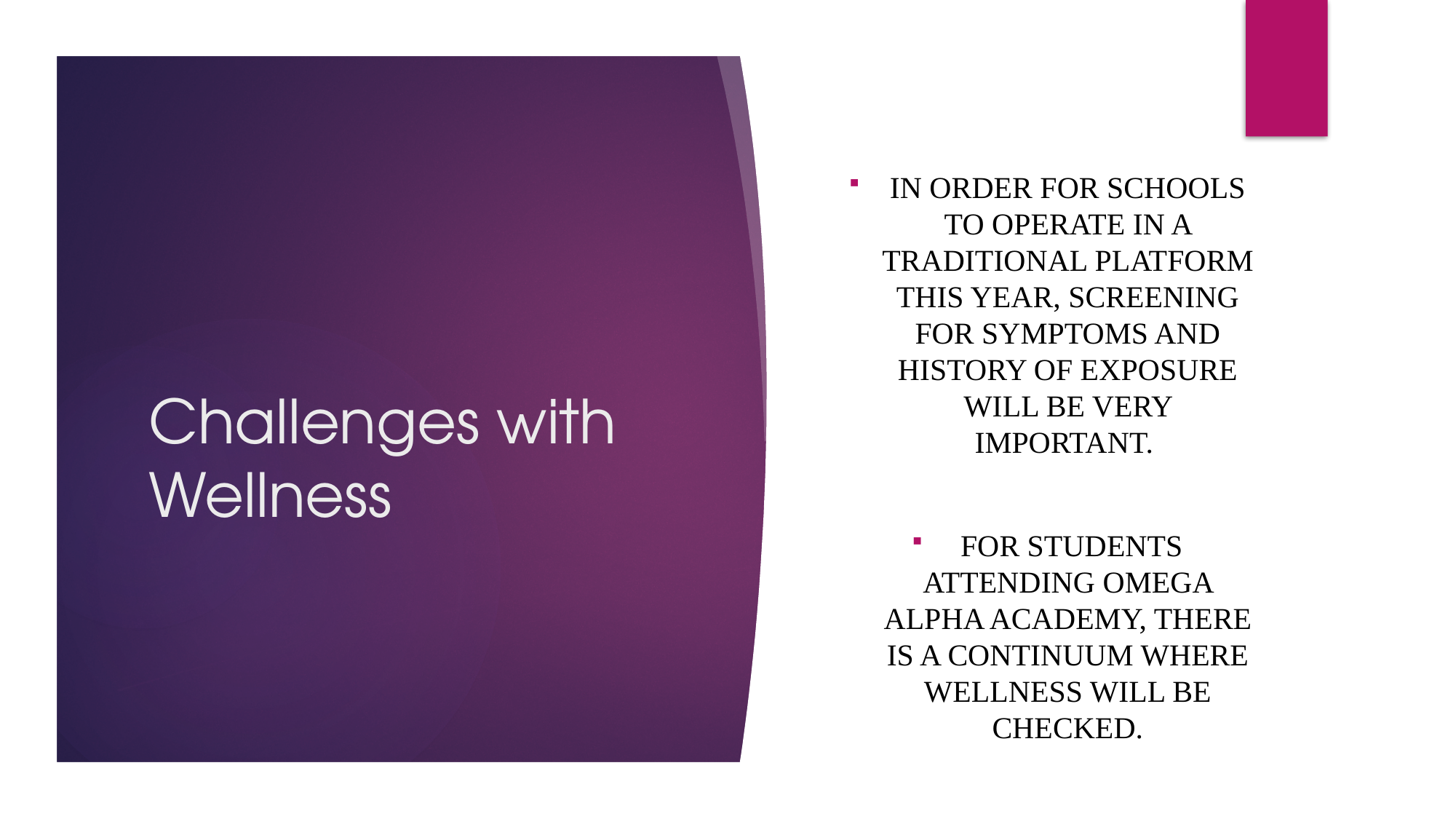

In order for schools to operate in a traditional platform this year, screening for symptoms and history of exposure will be very important.

 For students attending Omega Alpha academy, there is a continuum where wellness will be checked.
# Challenges with Wellness